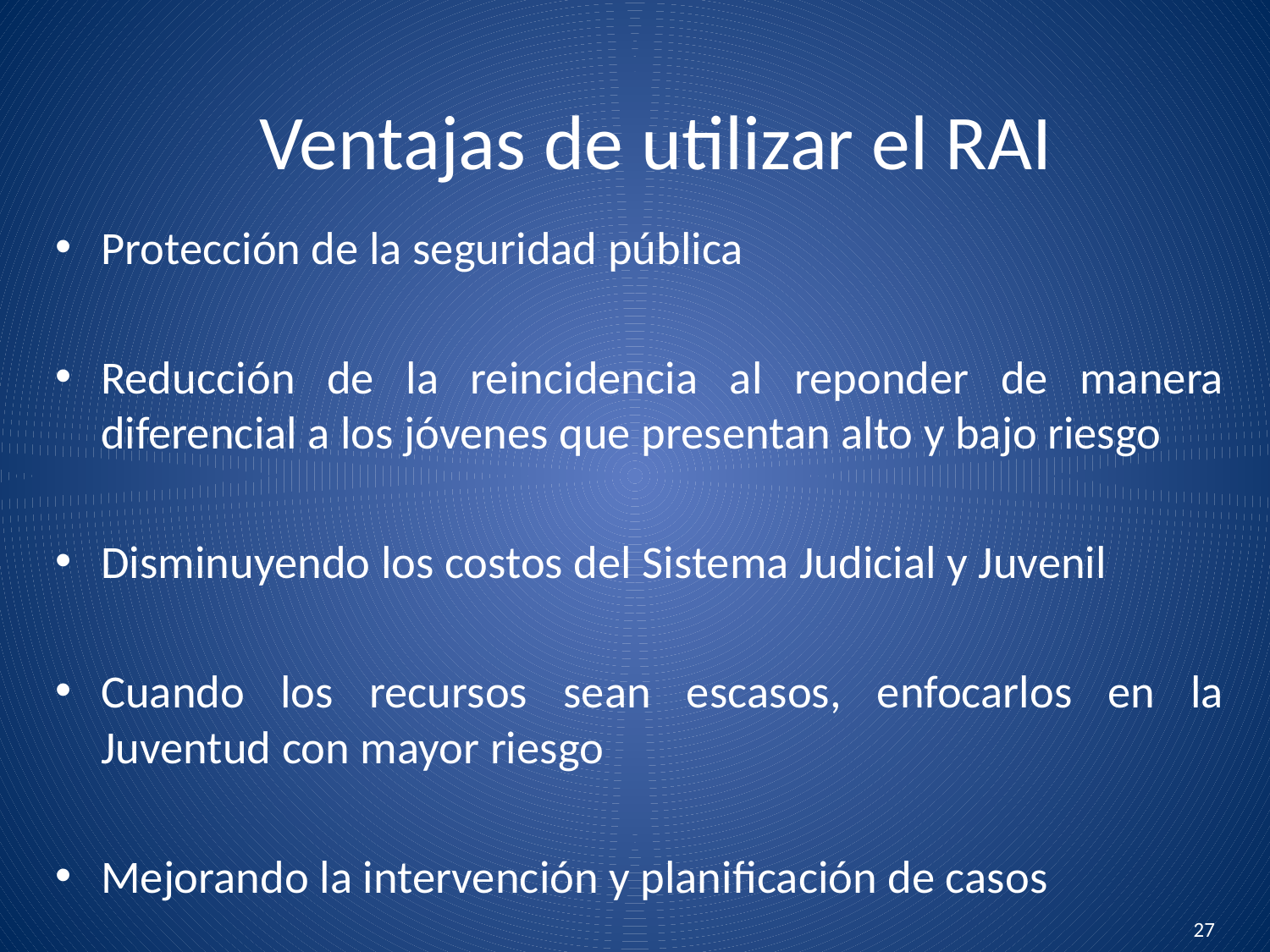

Ventajas de utilizar el RAI
Protección de la seguridad pública

Reducción de la reincidencia al reponder de manera diferencial a los jóvenes que presentan alto y bajo riesgo

Disminuyendo los costos del Sistema Judicial y Juvenil

Cuando los recursos sean escasos, enfocarlos en la Juventud con mayor riesgo

Mejorando la intervención y planificación de casos
27